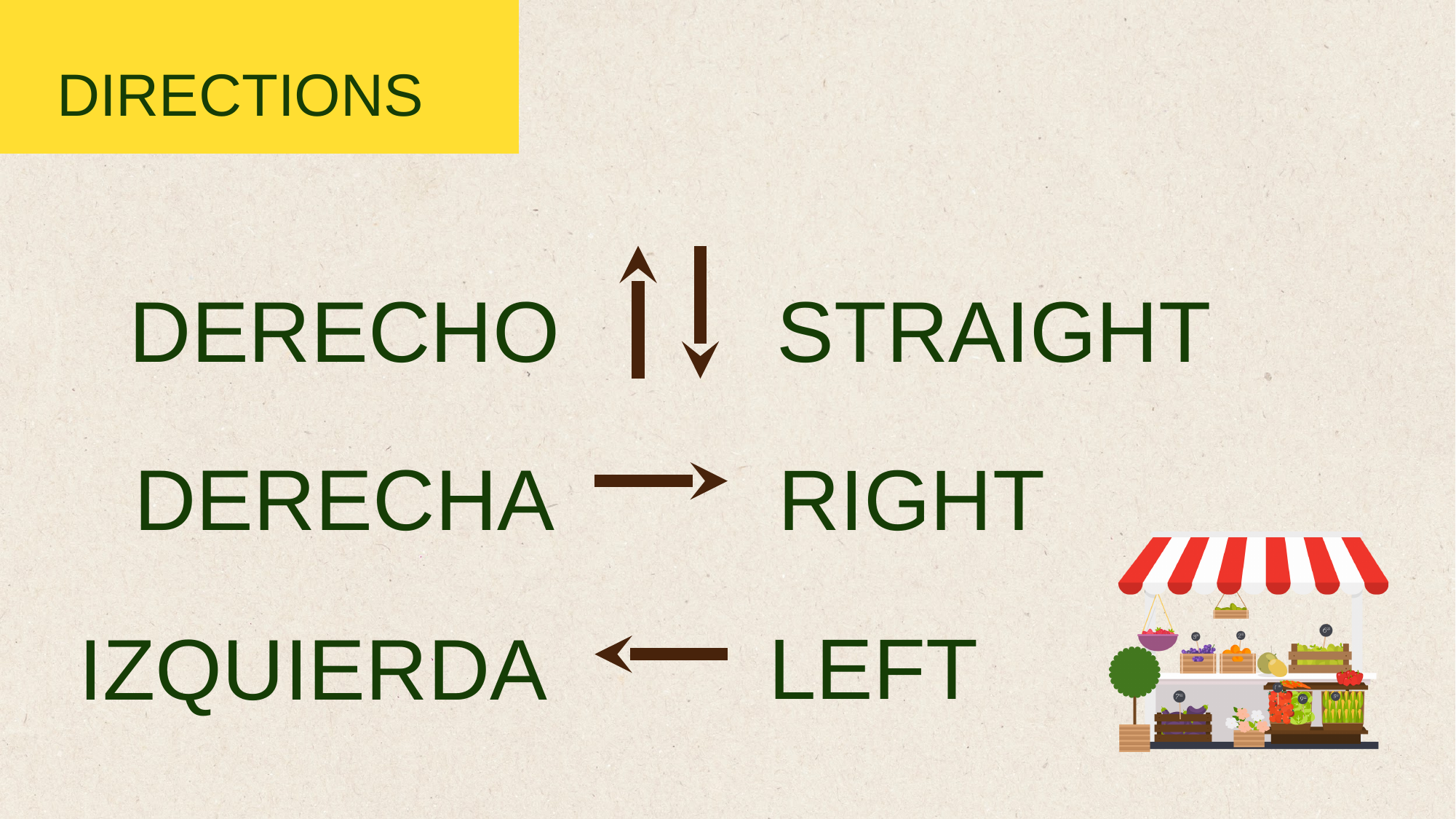

DIRECTIONS
DERECHO
STRAIGHT
DERECHA
RIGHT

LEFT
IZQUIERDA